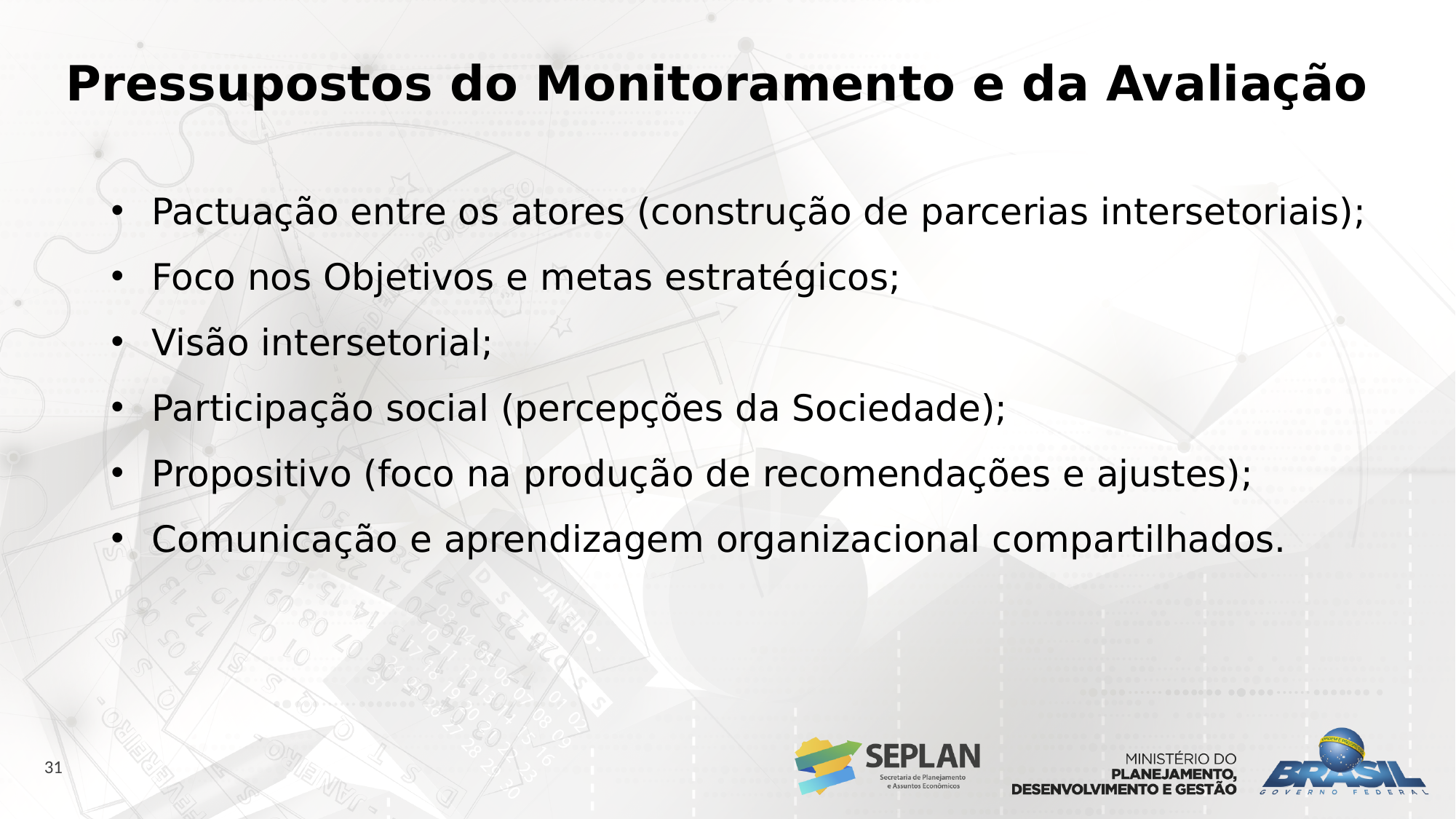

Pressupostos do Monitoramento e da Avaliação

Pactuação entre os atores (construção de parcerias intersetoriais);
Foco nos Objetivos e metas estratégicos;
Visão intersetorial;
Participação social (percepções da Sociedade);
Propositivo (foco na produção de recomendações e ajustes);
Comunicação e aprendizagem organizacional compartilhados.